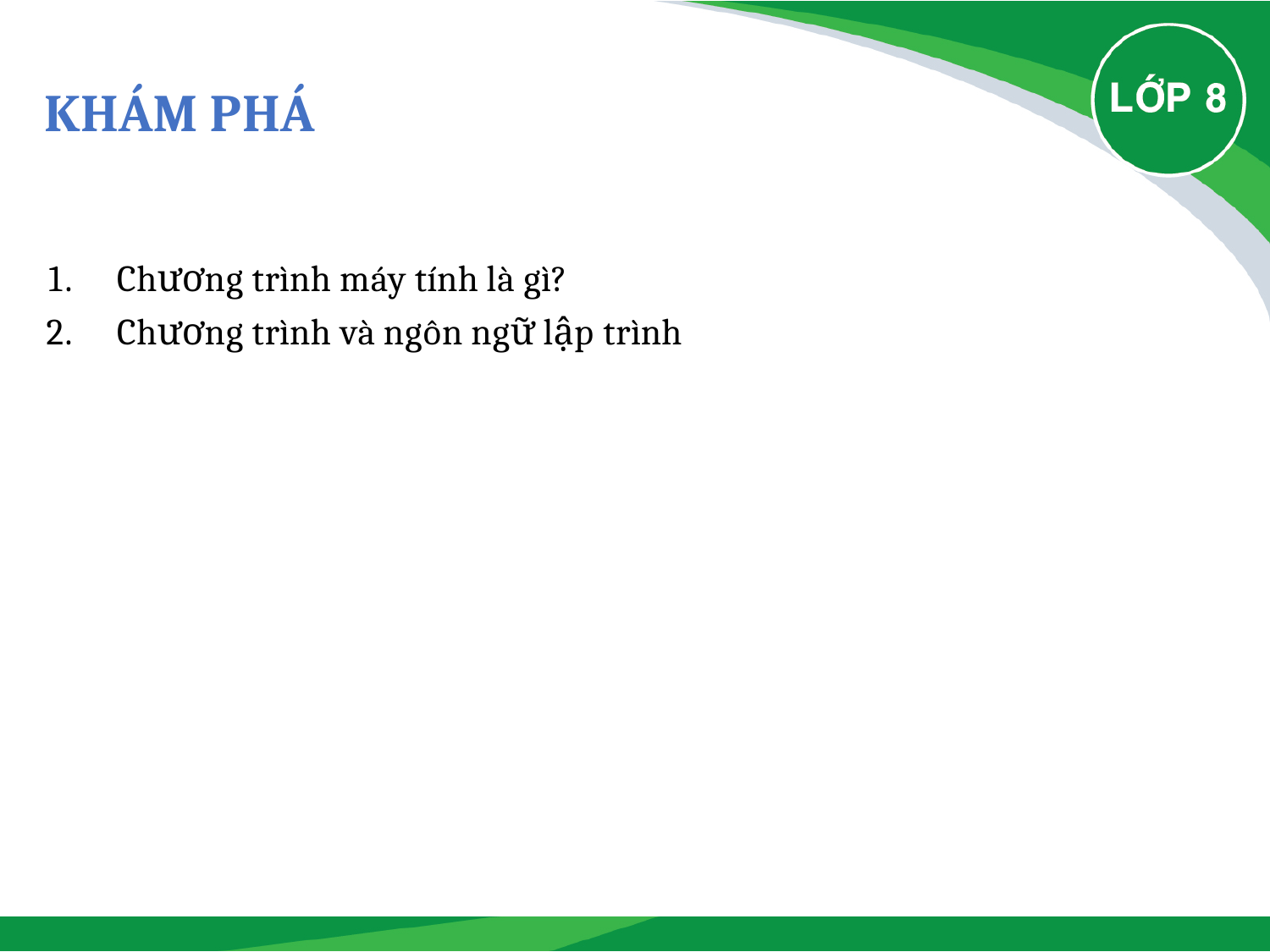

# Khám phá
Chương trình máy tính là gì?
Chương trình và ngôn ngữ lập trình